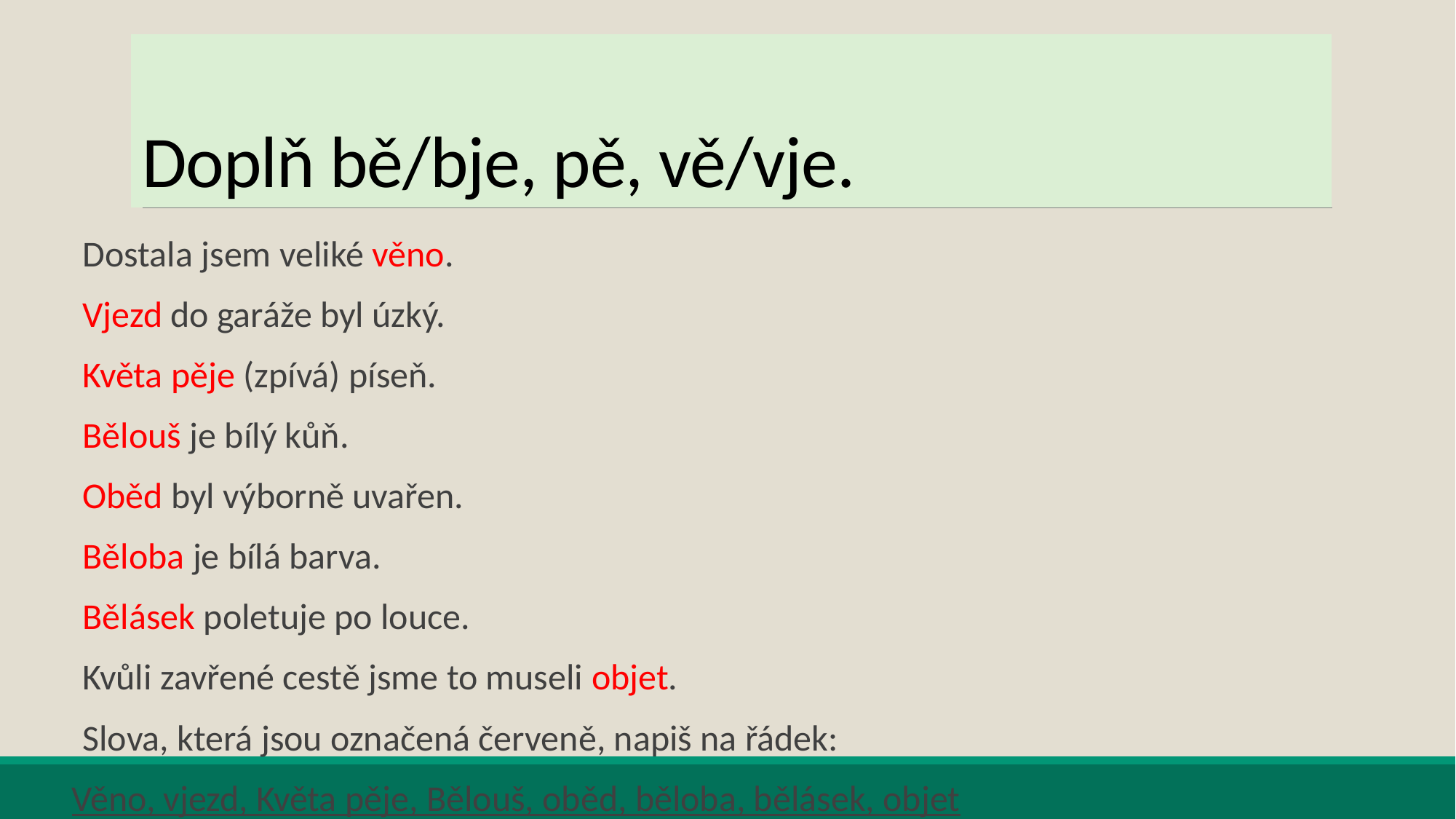

# Doplň bě/bje, pě, vě/vje.
Dostala jsem veliké věno.
Vjezd do garáže byl úzký.
Květa pěje (zpívá) píseň.
Bělouš je bílý kůň.
Oběd byl výborně uvařen.
Běloba je bílá barva.
Bělásek poletuje po louce.
Kvůli zavřené cestě jsme to museli objet.
Slova, která jsou označená červeně, napiš na řádek:
Věno, vjezd, Květa pěje, Bělouš, oběd, běloba, bělásek, objet